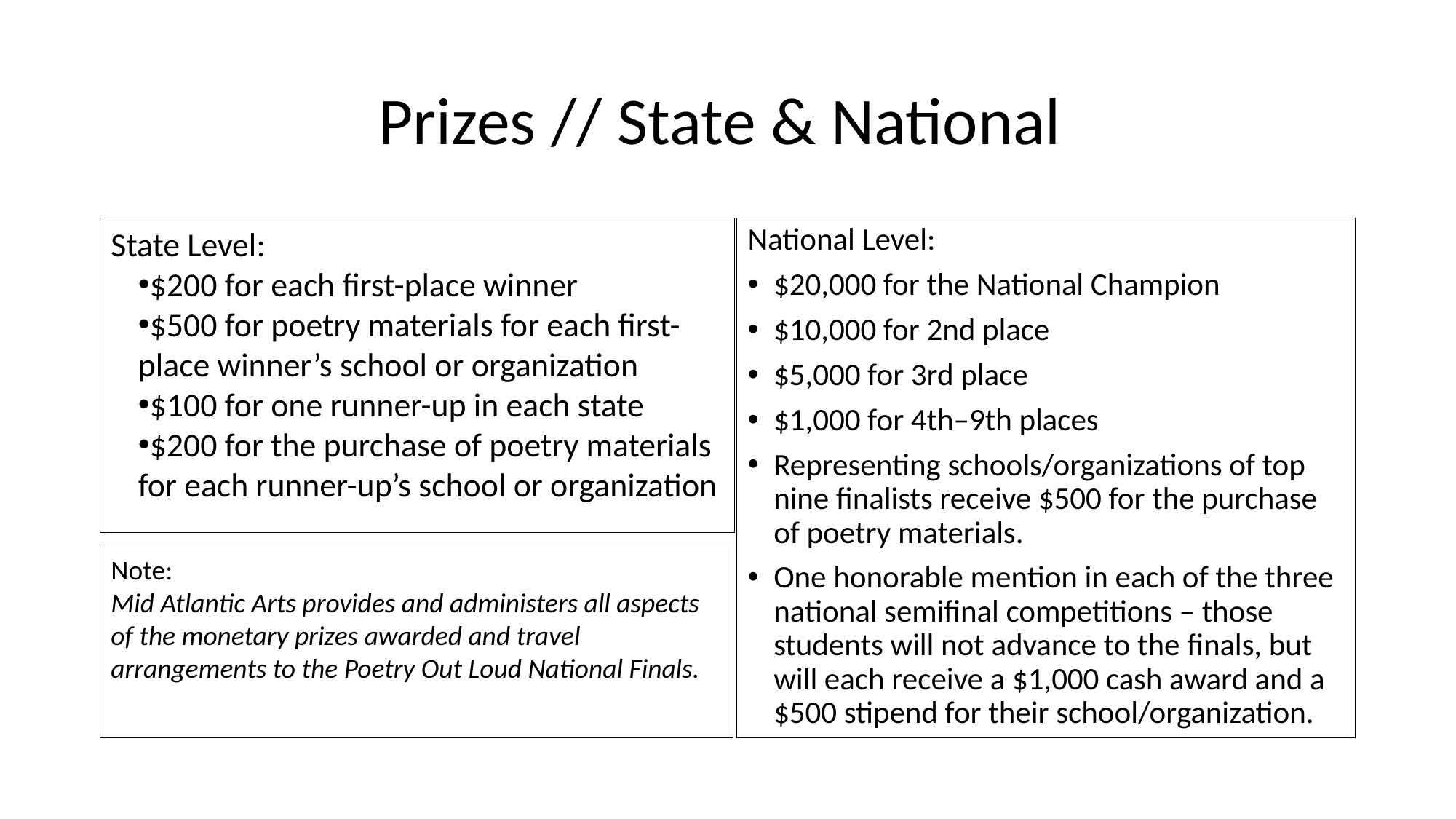

# Prizes // State & National
State Level:
$200 for each first-place winner
$500 for poetry materials for each first-place winner’s school or organization
$100 for one runner-up in each state
$200 for the purchase of poetry materials for each runner-up’s school or organization
National Level:
$20,000 for the National Champion
$10,000 for 2nd place
$5,000 for 3rd place
$1,000 for 4th–9th places
Representing schools/organizations of top nine finalists receive $500 for the purchase of poetry materials.
One honorable mention in each of the three national semifinal competitions – those students will not advance to the finals, but will each receive a $1,000 cash award and a $500 stipend for their school/organization.
Note:
Mid Atlantic Arts provides and administers all aspects of the monetary prizes awarded and travel arrangements to the Poetry Out Loud National Finals.